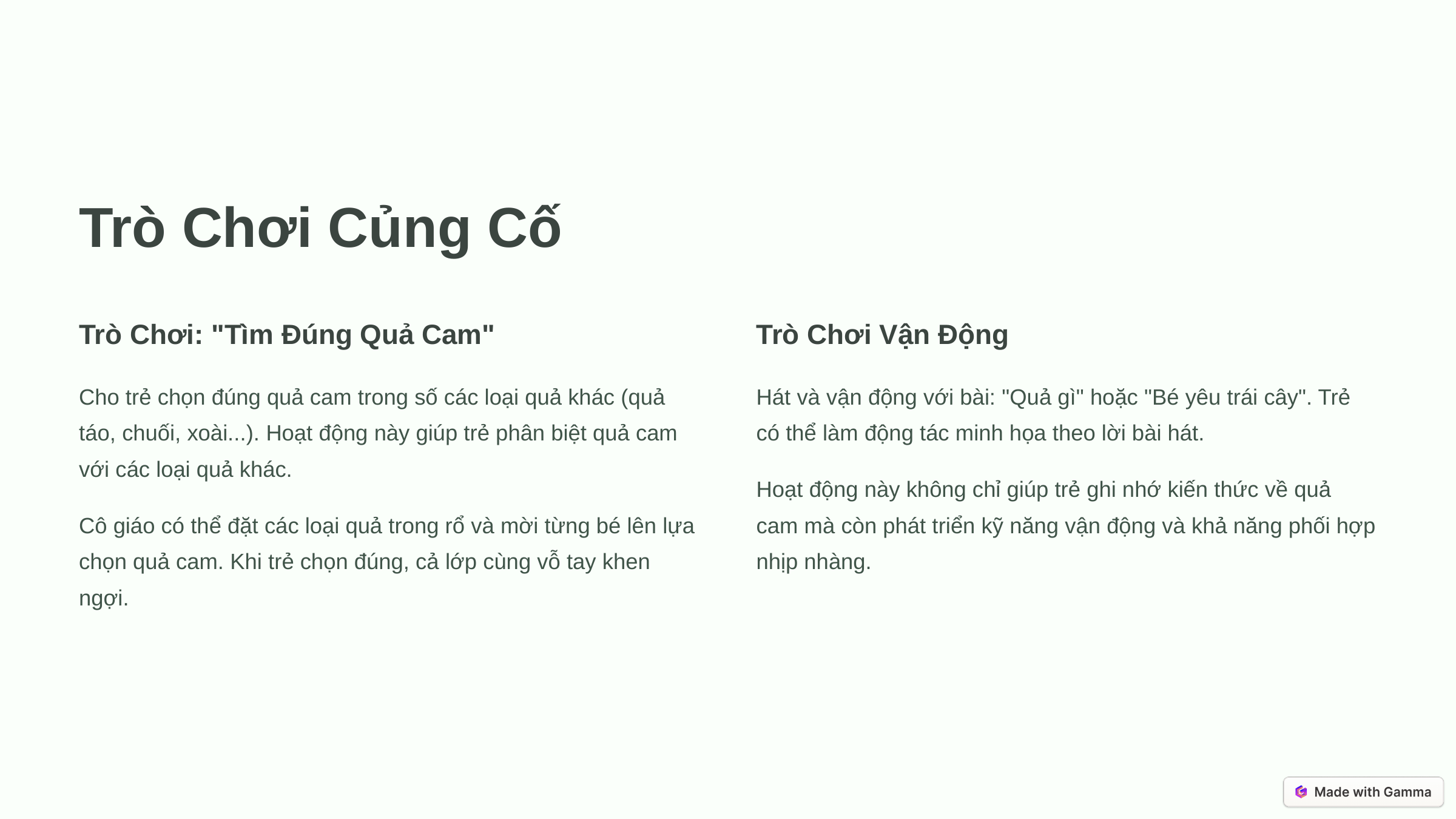

Trò Chơi Củng Cố
Trò Chơi: "Tìm Đúng Quả Cam"
Trò Chơi Vận Động
Cho trẻ chọn đúng quả cam trong số các loại quả khác (quả táo, chuối, xoài...). Hoạt động này giúp trẻ phân biệt quả cam với các loại quả khác.
Hát và vận động với bài: "Quả gì" hoặc "Bé yêu trái cây". Trẻ có thể làm động tác minh họa theo lời bài hát.
Hoạt động này không chỉ giúp trẻ ghi nhớ kiến thức về quả cam mà còn phát triển kỹ năng vận động và khả năng phối hợp nhịp nhàng.
Cô giáo có thể đặt các loại quả trong rổ và mời từng bé lên lựa chọn quả cam. Khi trẻ chọn đúng, cả lớp cùng vỗ tay khen ngợi.